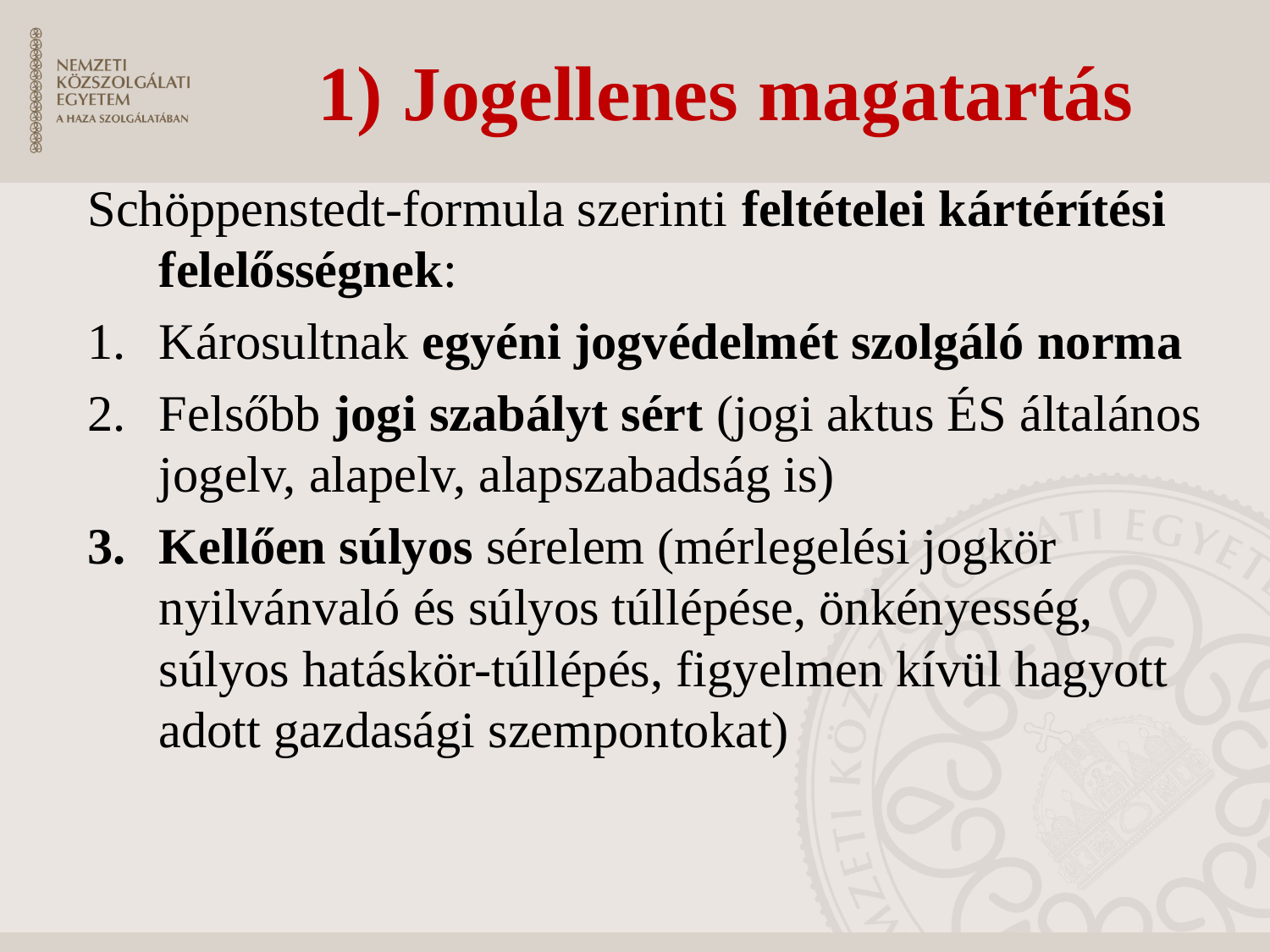

# 1) Jogellenes magatartás
Schöppenstedt-formula szerinti feltételei kártérítési felelősségnek:
Károsultnak egyéni jogvédelmét szolgáló norma
Felsőbb jogi szabályt sért (jogi aktus ÉS általános jogelv, alapelv, alapszabadság is)
Kellően súlyos sérelem (mérlegelési jogkör nyilvánvaló és súlyos túllépése, önkényesség, súlyos hatáskör-túllépés, figyelmen kívül hagyott adott gazdasági szempontokat)